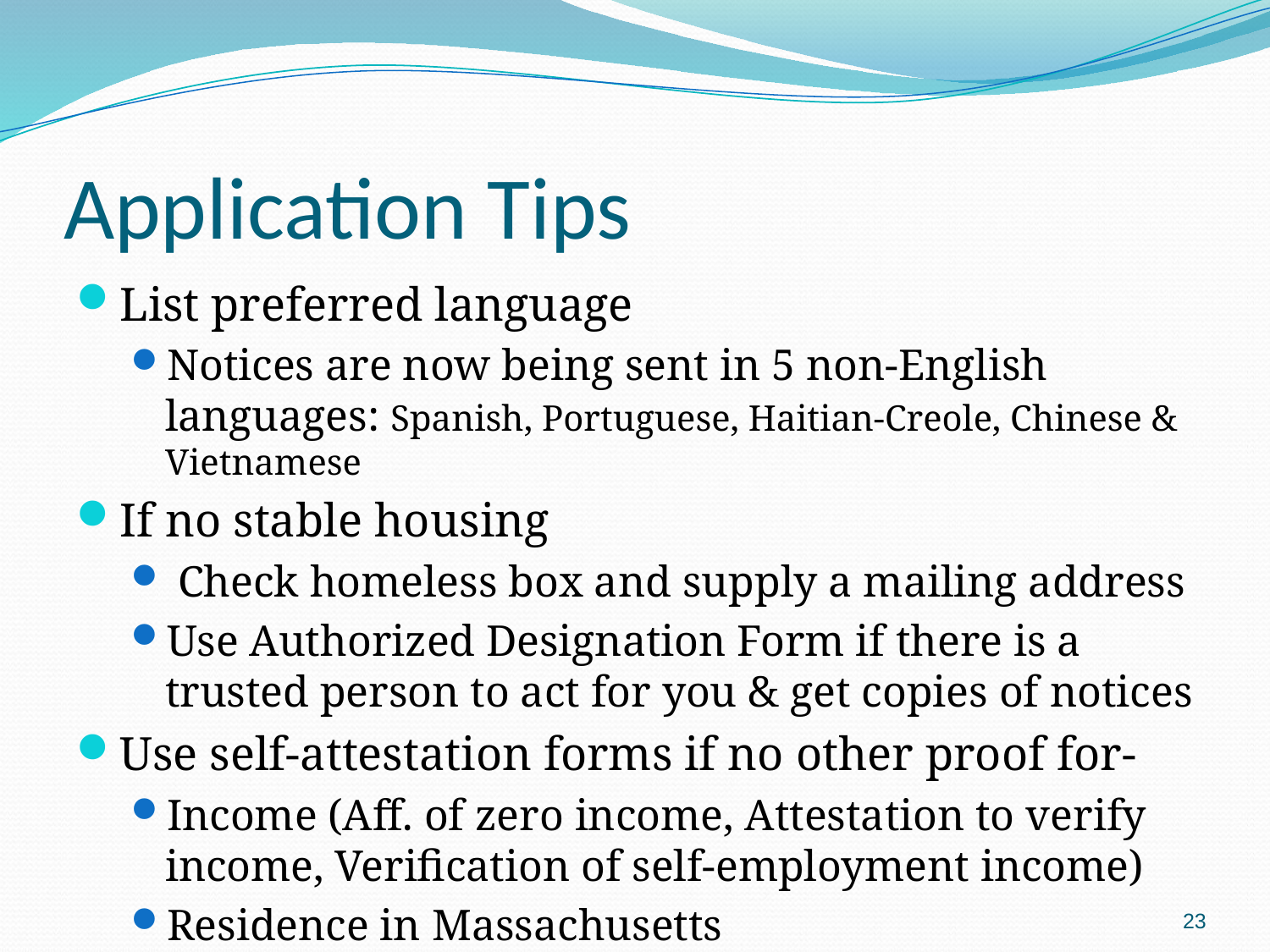

# Application Tips
List preferred language
Notices are now being sent in 5 non-English languages: Spanish, Portuguese, Haitian-Creole, Chinese & Vietnamese
If no stable housing
 Check homeless box and supply a mailing address
Use Authorized Designation Form if there is a trusted person to act for you & get copies of notices
Use self-attestation forms if no other proof for-
Income (Aff. of zero income, Attestation to verify income, Verification of self-employment income)
Residence in Massachusetts
23